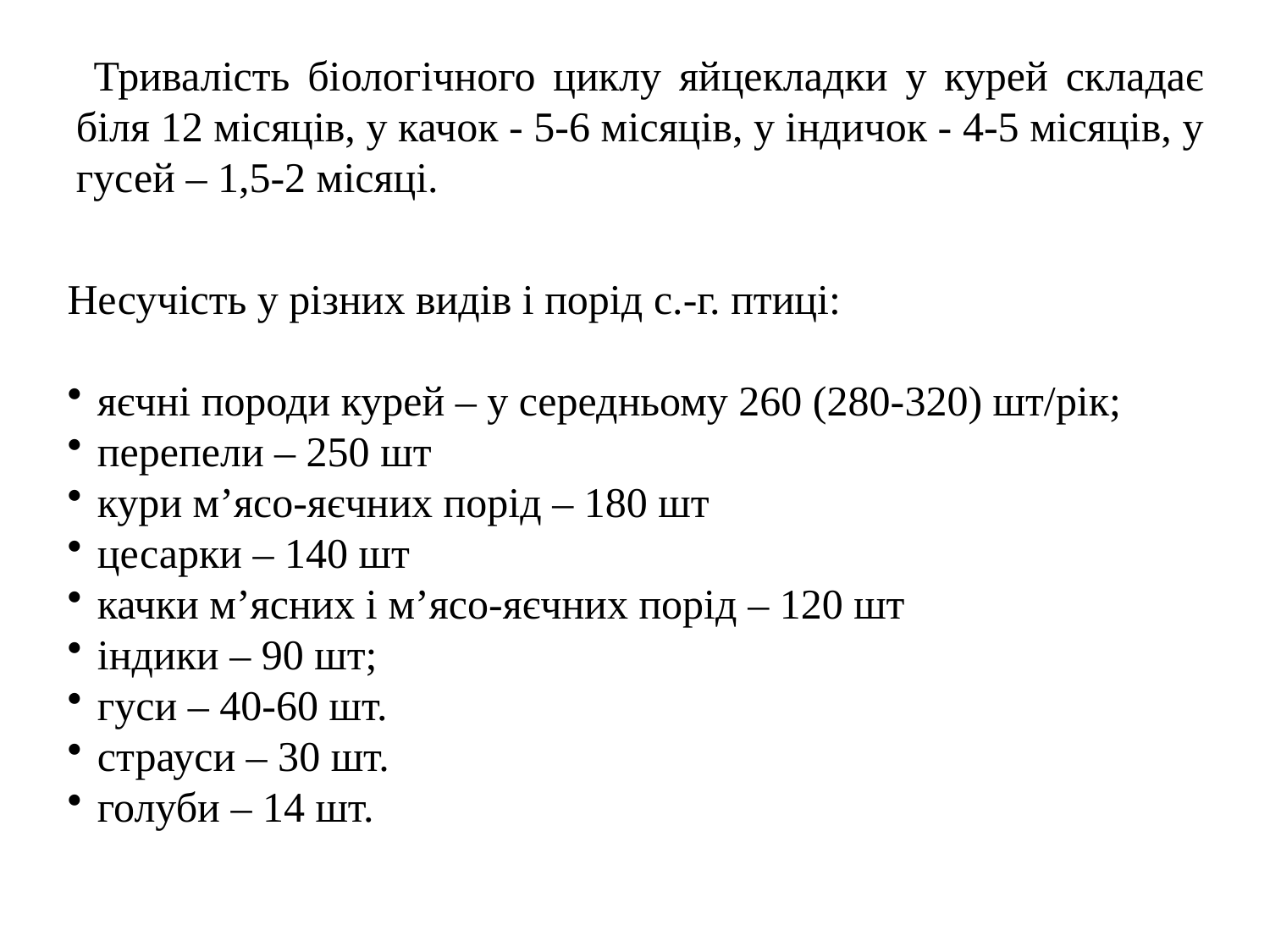

Тривалість біологічного циклу яйцекладки у курей складає біля 12 місяців, у качок - 5-6 місяців, у індичок - 4-5 місяців, у гусей – 1,5-2 місяці.
Несучість у різних видів і порід с.-г. птиці:

яєчні породи курей – у середньому 260 (280-320) шт/рік;
перепели – 250 шт
кури м’ясо-яєчних порід – 180 шт
цесарки – 140 шт
качки м’ясних і м’ясо-яєчних порід – 120 шт
індики – 90 шт;
гуси – 40-60 шт.
страуси – 30 шт.
голуби – 14 шт.